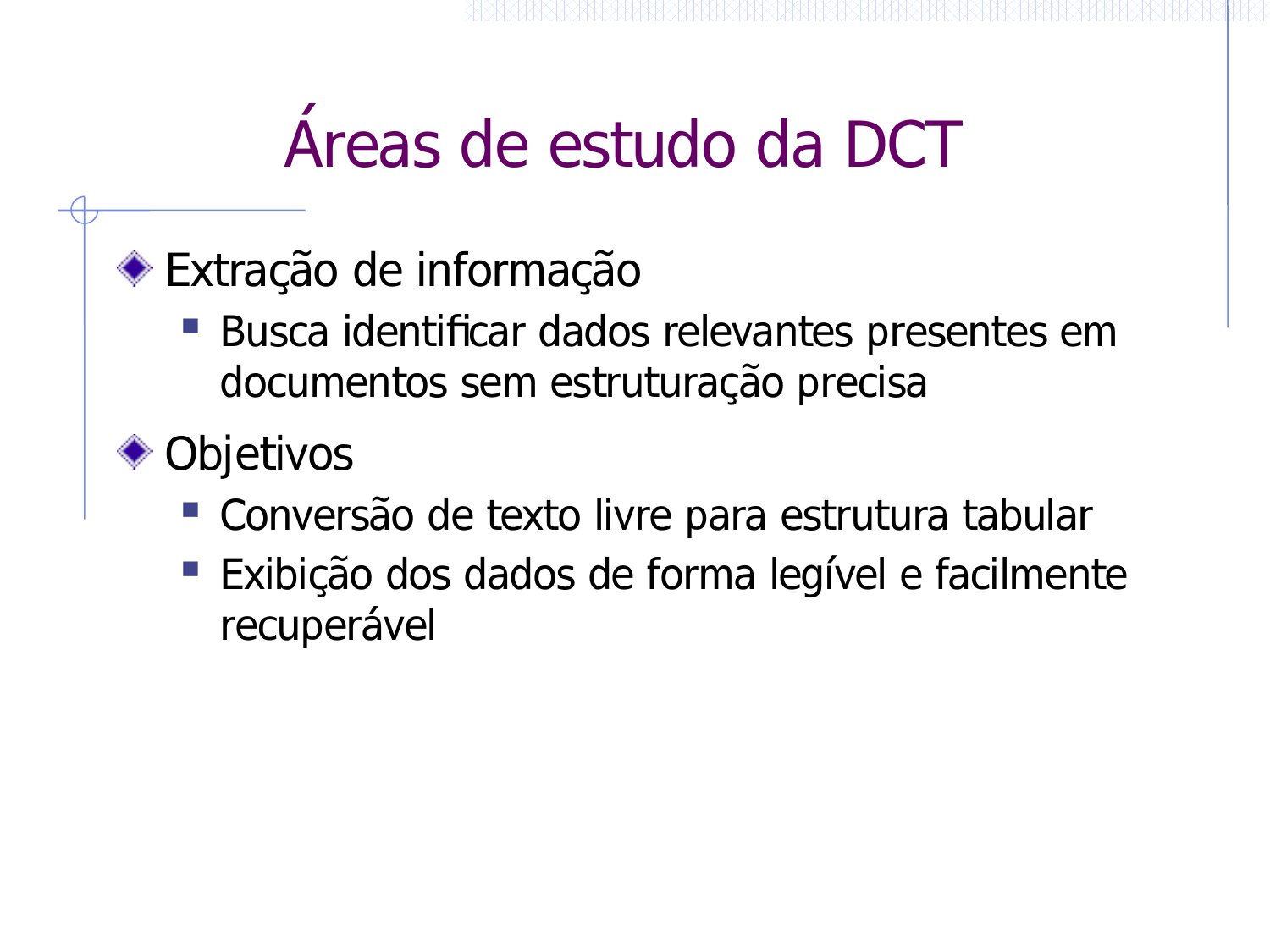

# Áreas de estudo da DCT
Extração de informação
Busca identificar dados relevantes presentes em documentos sem estruturação precisa
Objetivos
Conversão de texto livre para estrutura tabular
Exibição dos dados de forma legível e facilmente recuperável